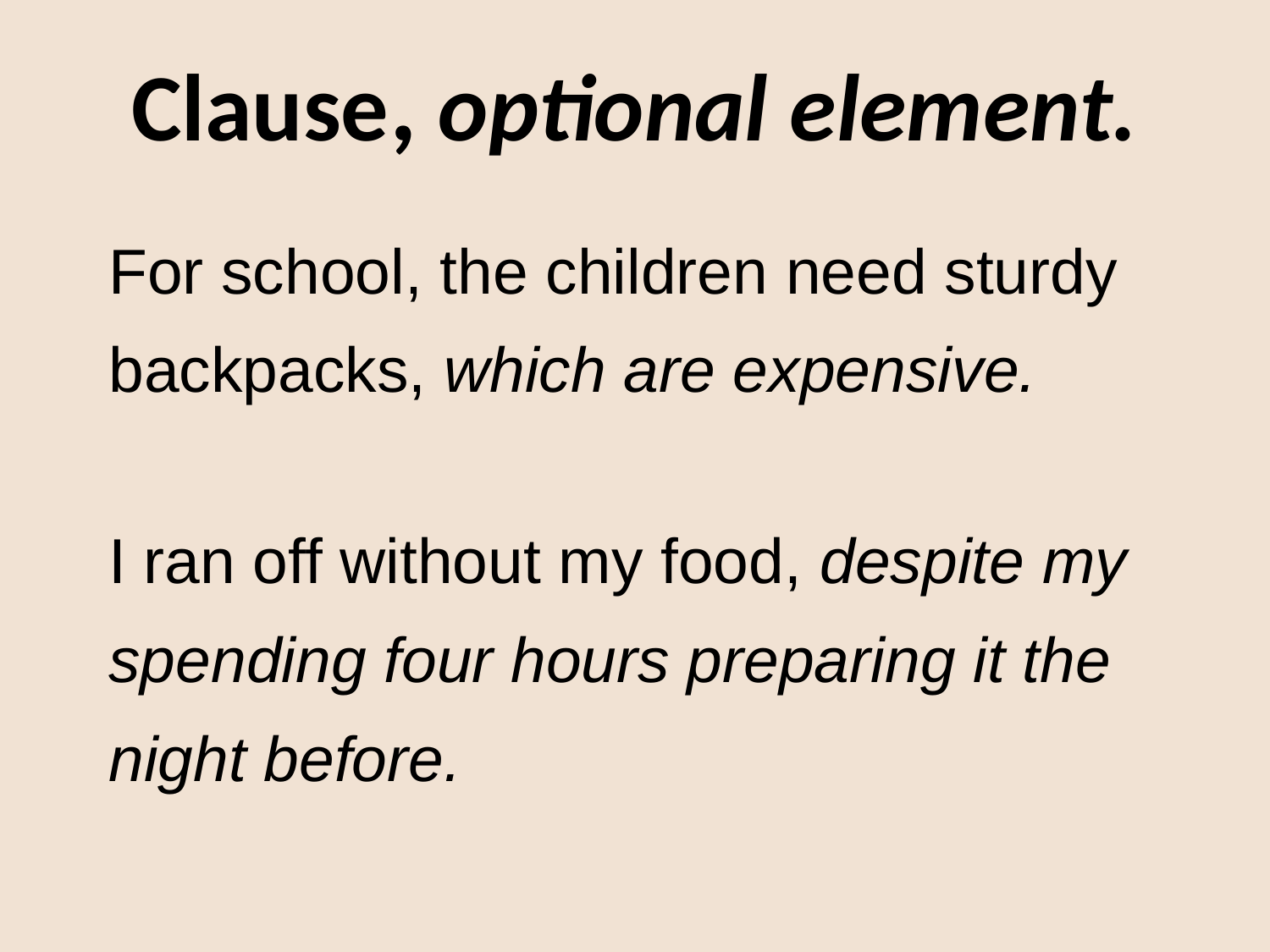

# Clause, optional element.
For school, the children need sturdy backpacks, which are expensive.

I ran off without my food, despite my spending four hours preparing it the night before.